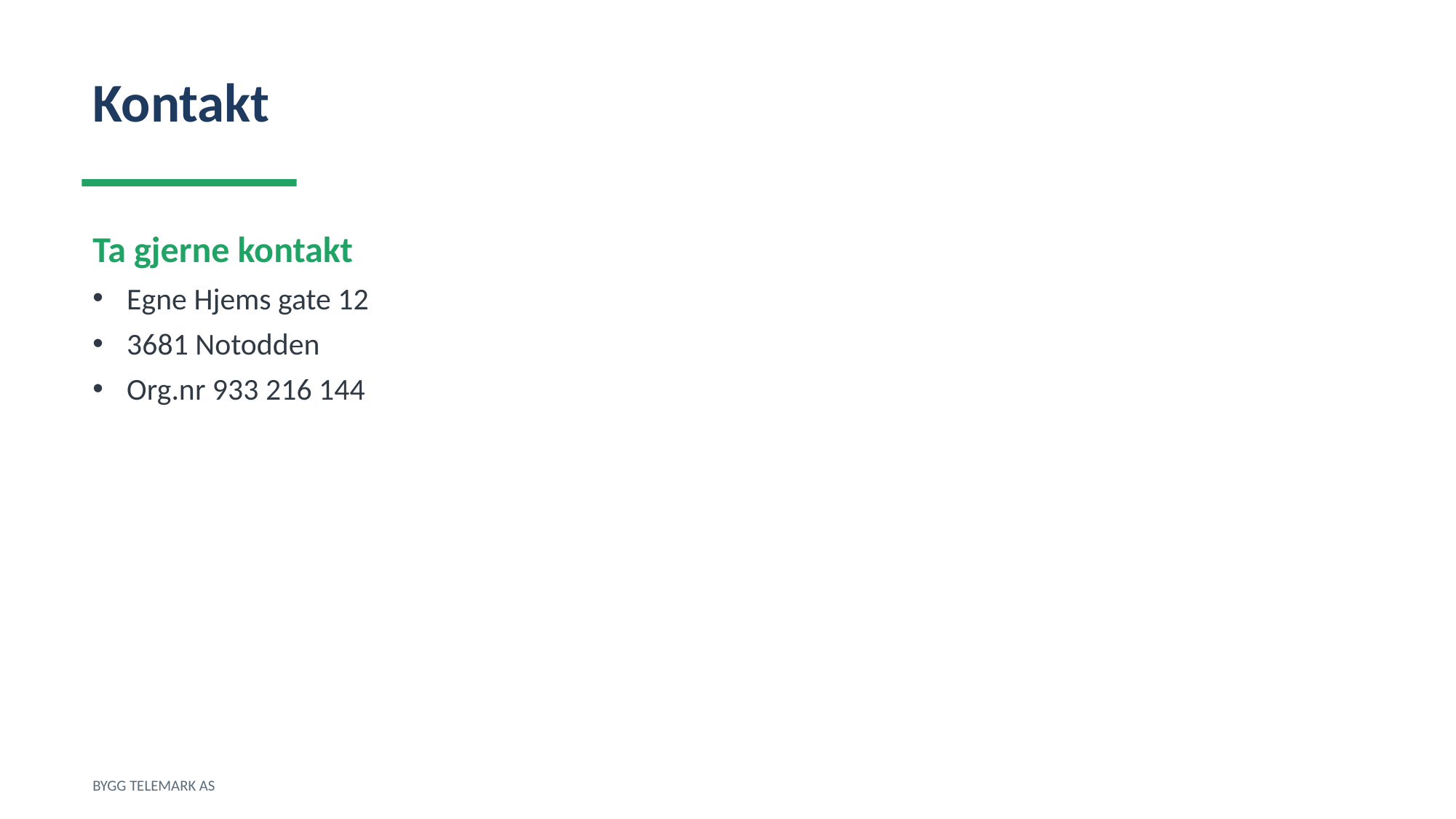

Kontakt

Ta gjerne kontakt
Egne Hjems gate 12
3681 Notodden
Org.nr 933 216 144
BYGG TELEMARK AS